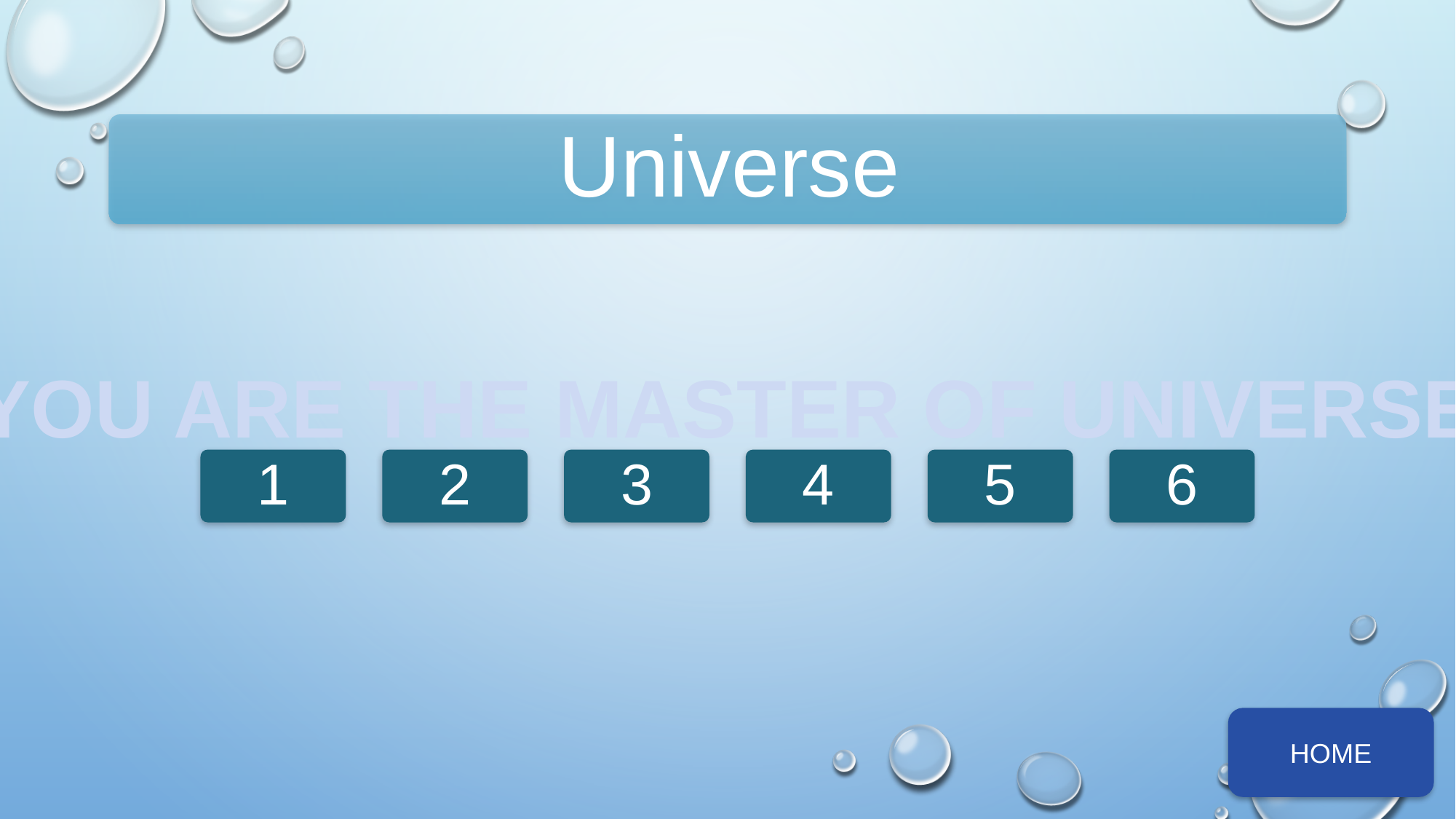

Universe
YOU ARE THE MASTER OF UNIVERSE
1
2
3
4
5
6
HOME